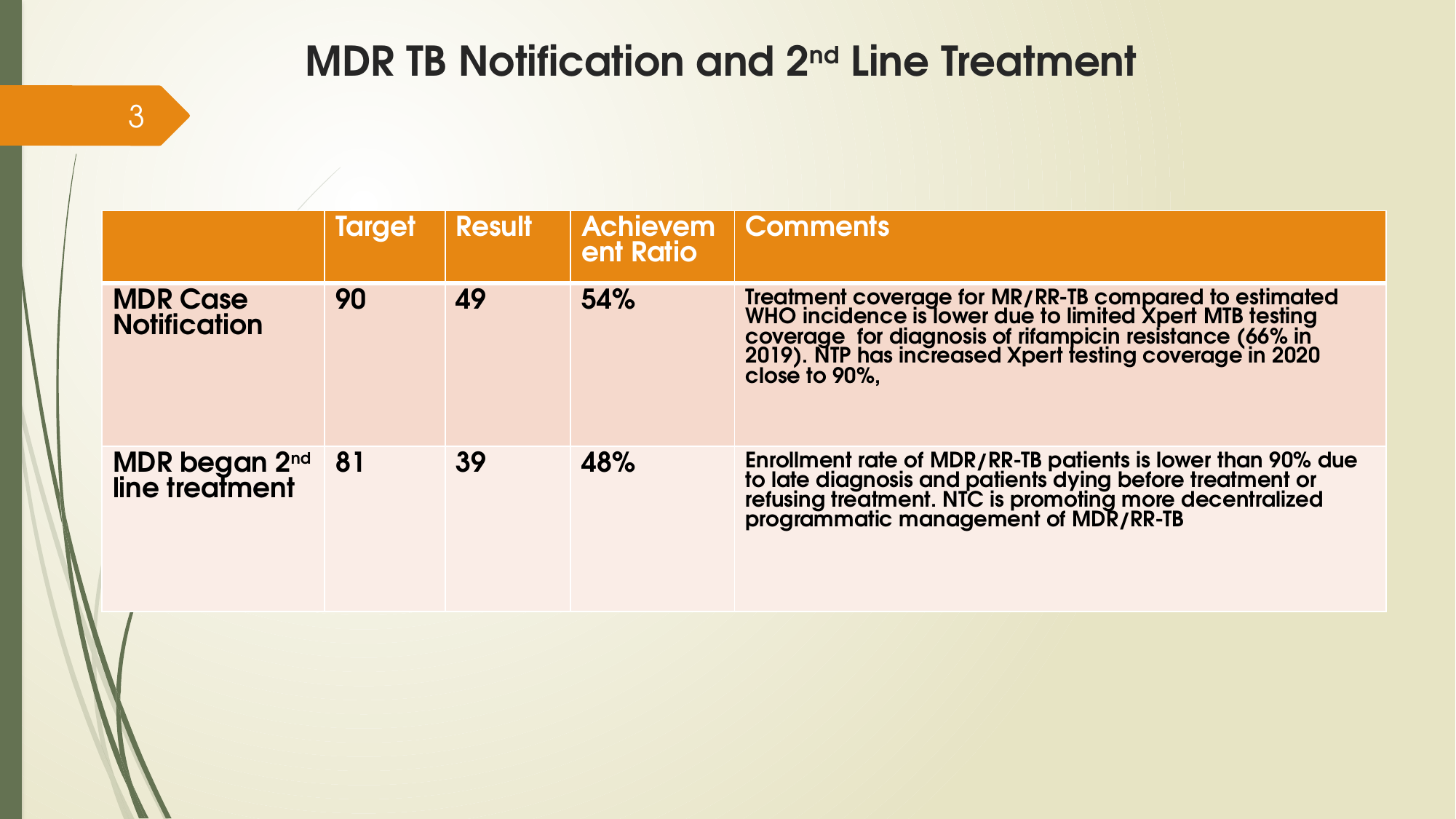

# MDR TB Notification and 2nd Line Treatment
3
|  | Target | Result | Achievement Ratio | Comments |
| --- | --- | --- | --- | --- |
| MDR Case Notification | 90 | 49 | 54% | Treatment coverage for MR/RR-TB compared to estimated WHO incidence is lower due to limited Xpert MTB testing coverage for diagnosis of rifampicin resistance (66% in 2019). NTP has increased Xpert testing coverage in 2020 close to 90%, |
| MDR began 2nd line treatment | 81 | 39 | 48% | Enrollment rate of MDR/RR-TB patients is lower than 90% due to late diagnosis and patients dying before treatment or refusing treatment. NTC is promoting more decentralized programmatic management of MDR/RR-TB |